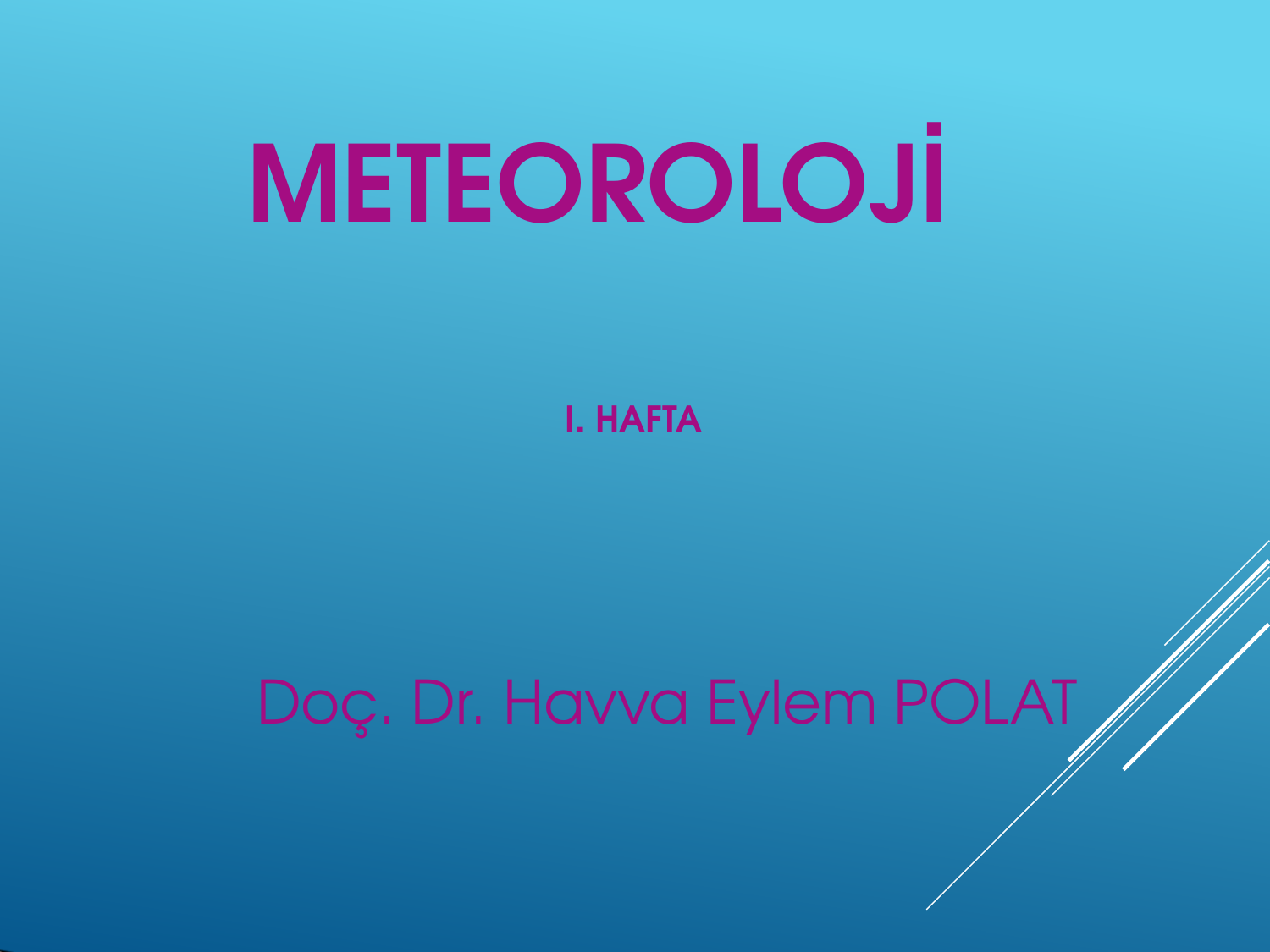

# METEOROLOJİ
I. HAFTA
Doç. Dr. Havva Eylem POLAT